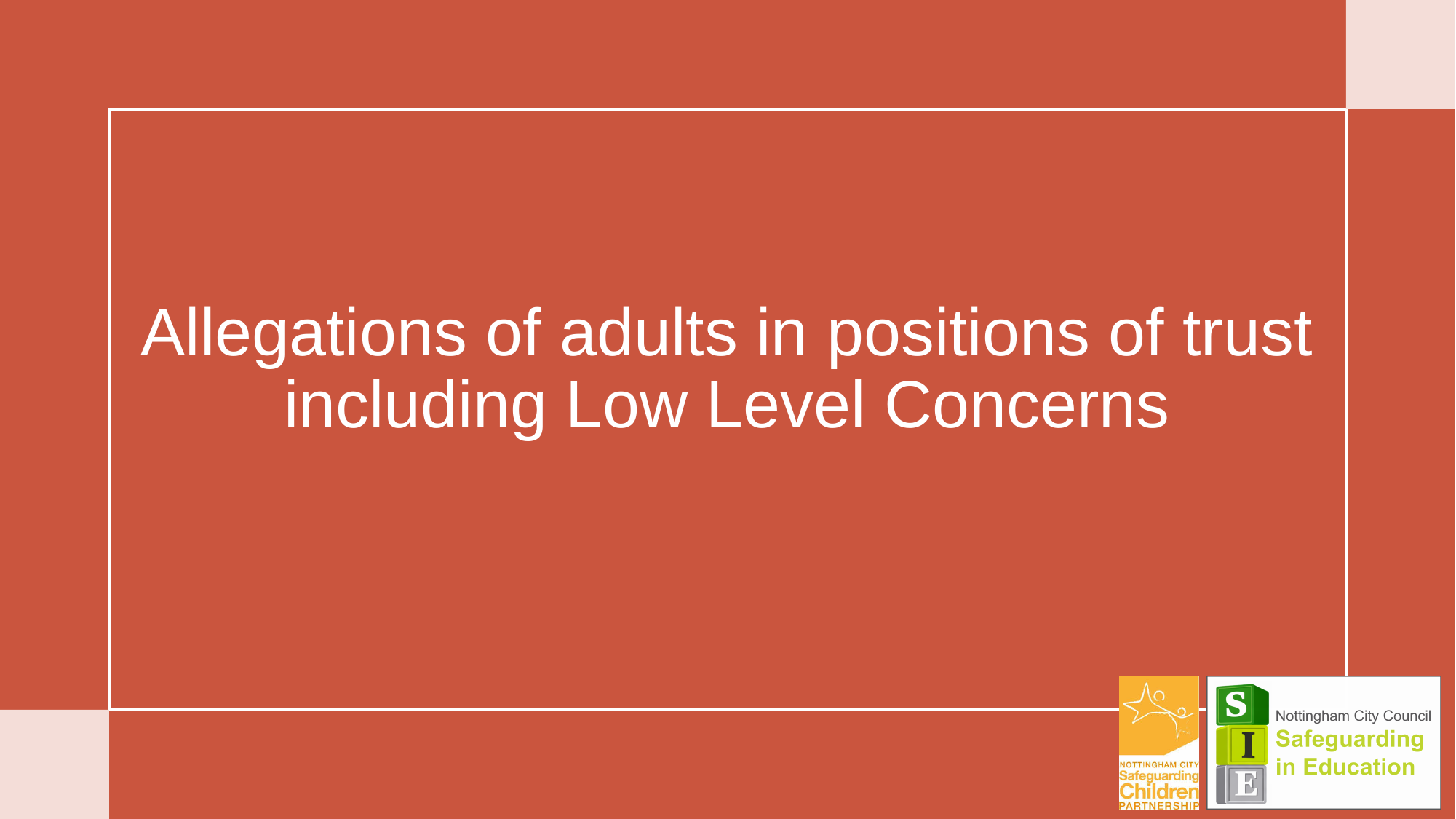

# Allegations of adults in positions of trust including Low Level Concerns